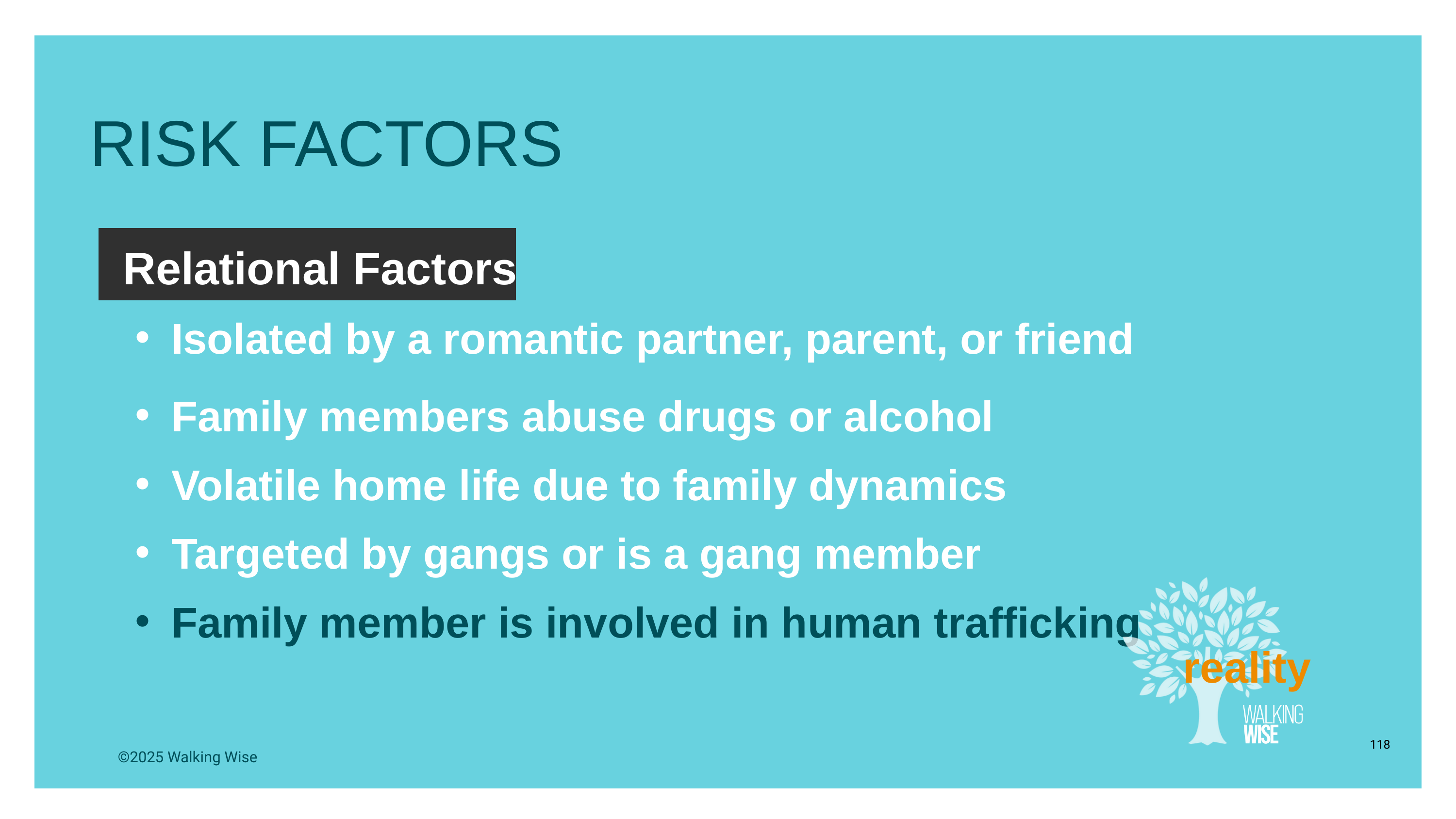

RISK FACTORS

Relational Factors
Isolated by a romantic partner, parent, or friend

Family members abuse drugs or alcohol
Volatile home life due to family dynamics
Targeted by gangs or is a gang member
Family member is involved in human trafficking

reality

118
©2025 Walking Wise